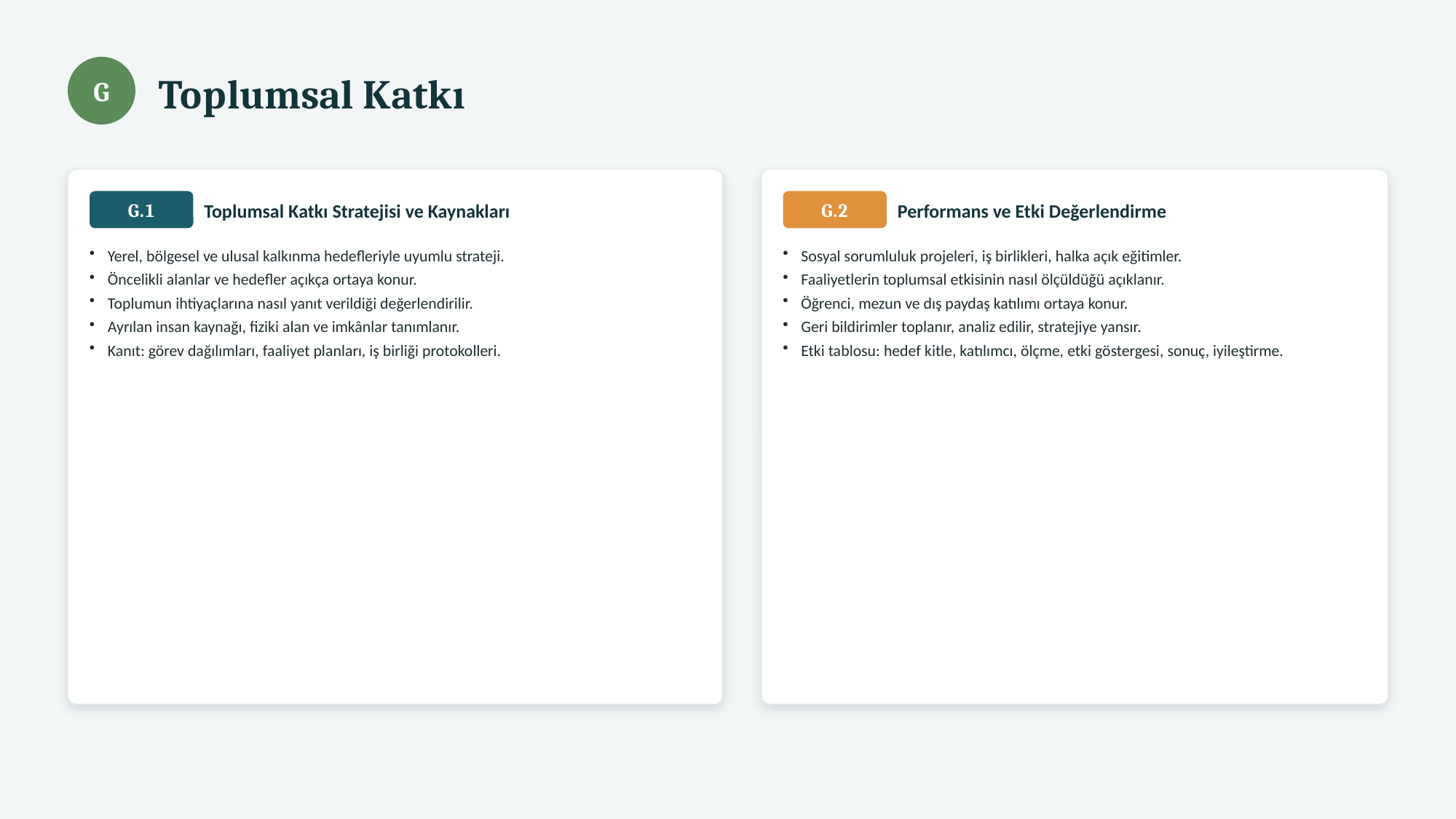

Toplumsal Katkı

G

Toplumsal Katkı Stratejisi ve Kaynakları
Performans ve Etki Değerlendirme

G.1

G.2
Yerel, bölgesel ve ulusal kalkınma hedefleriyle uyumlu strateji.
Öncelikli alanlar ve hedefler açıkça ortaya konur.
Toplumun ihtiyaçlarına nasıl yanıt verildiği değerlendirilir.
Ayrılan insan kaynağı, fiziki alan ve imkânlar tanımlanır.
Kanıt: görev dağılımları, faaliyet planları, iş birliği protokolleri.
Sosyal sorumluluk projeleri, iş birlikleri, halka açık eğitimler.
Faaliyetlerin toplumsal etkisinin nasıl ölçüldüğü açıklanır.
Öğrenci, mezun ve dış paydaş katılımı ortaya konur.
Geri bildirimler toplanır, analiz edilir, stratejiye yansır.
Etki tablosu: hedef kitle, katılımcı, ölçme, etki göstergesi, sonuç, iyileştirme.